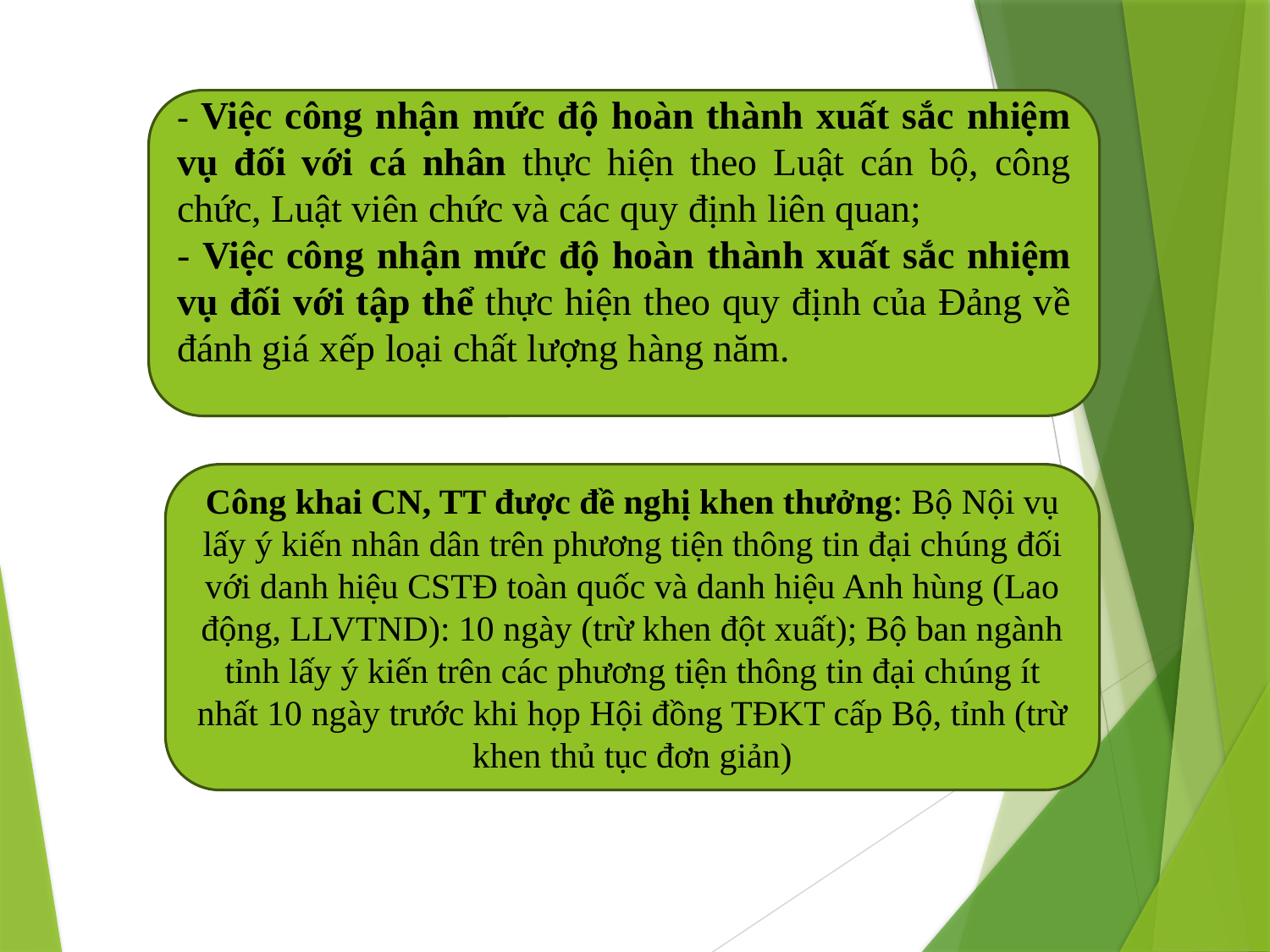

- Việc công nhận mức độ hoàn thành xuất sắc nhiệm vụ đối với cá nhân thực hiện theo Luật cán bộ, công chức, Luật viên chức và các quy định liên quan;
- Việc công nhận mức độ hoàn thành xuất sắc nhiệm vụ đối với tập thể thực hiện theo quy định của Đảng về đánh giá xếp loại chất lượng hàng năm.

Công khai CN, TT được đề nghị khen thưởng: Bộ Nội vụ lấy ý kiến nhân dân trên phương tiện thông tin đại chúng đối với danh hiệu CSTĐ toàn quốc và danh hiệu Anh hùng (Lao động, LLVTND): 10 ngày (trừ khen đột xuất); Bộ ban ngành tỉnh lấy ý kiến trên các phương tiện thông tin đại chúng ít nhất 10 ngày trước khi họp Hội đồng TĐKT cấp Bộ, tỉnh (trừ khen thủ tục đơn giản)